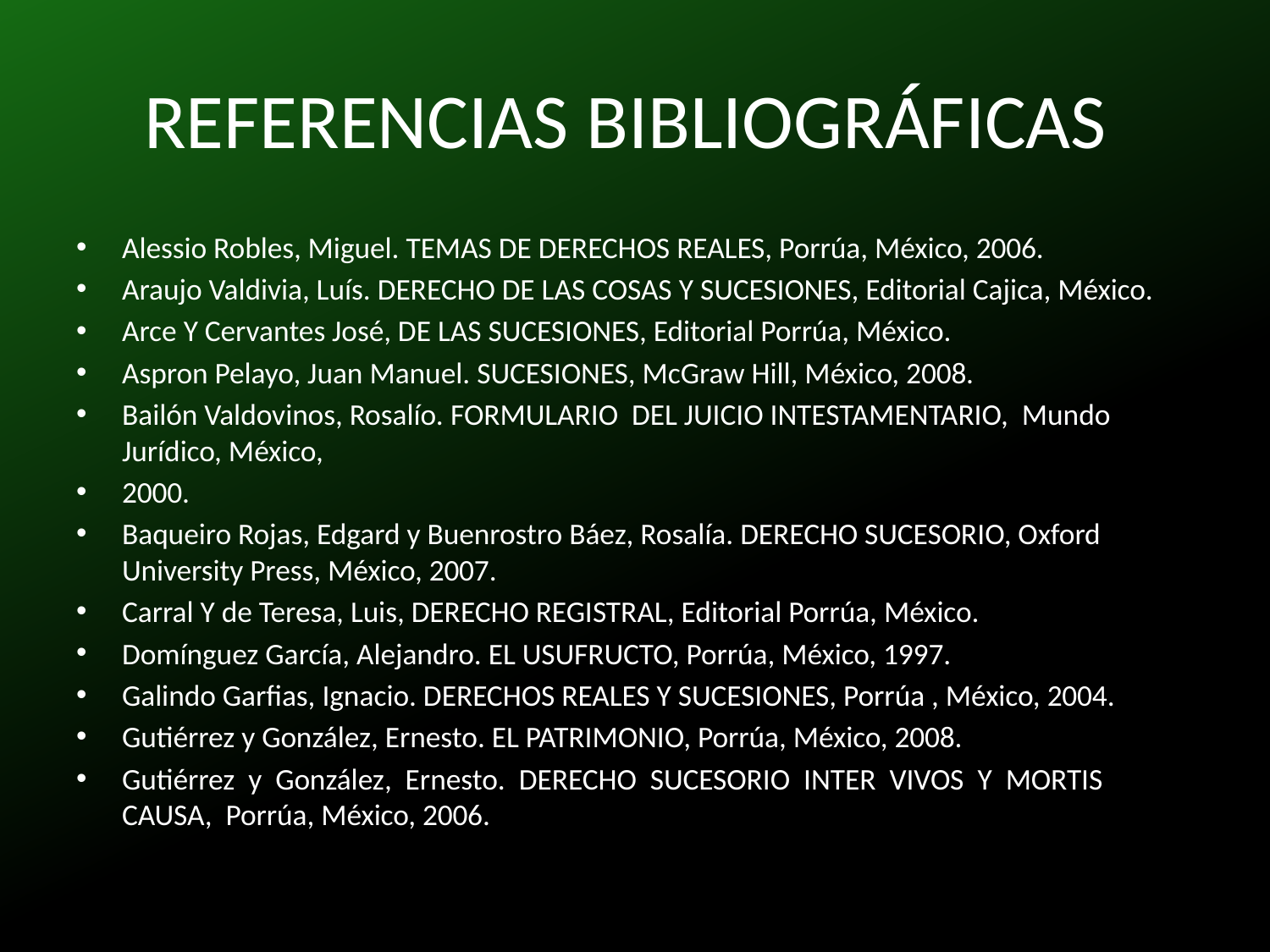

# REFERENCIAS BIBLIOGRÁFICAS
Alessio Robles, Miguel. TEMAS DE DERECHOS REALES, Porrúa, México, 2006.
Araujo Valdivia, Luís. DERECHO DE LAS COSAS Y SUCESIONES, Editorial Cajica, México.
Arce Y Cervantes José, DE LAS SUCESIONES, Editorial Porrúa, México.
Aspron Pelayo, Juan Manuel. SUCESIONES, McGraw Hill, México, 2008.
Bailón Valdovinos, Rosalío. FORMULARIO  DEL JUICIO INTESTAMENTARIO,  Mundo Jurídico, México,
2000.
Baqueiro Rojas, Edgard y Buenrostro Báez, Rosalía. DERECHO SUCESORIO, Oxford University Press, México, 2007.
Carral Y de Teresa, Luis, DERECHO REGISTRAL, Editorial Porrúa, México.
Domínguez García, Alejandro. EL USUFRUCTO, Porrúa, México, 1997.
Galindo Garfias, Ignacio. DERECHOS REALES Y SUCESIONES, Porrúa , México, 2004.
Gutiérrez y González, Ernesto. EL PATRIMONIO, Porrúa, México, 2008.
Gutiérrez  y  González,  Ernesto.  DERECHO  SUCESORIO  INTER  VIVOS  Y  MORTIS  CAUSA,  Porrúa, México, 2006.